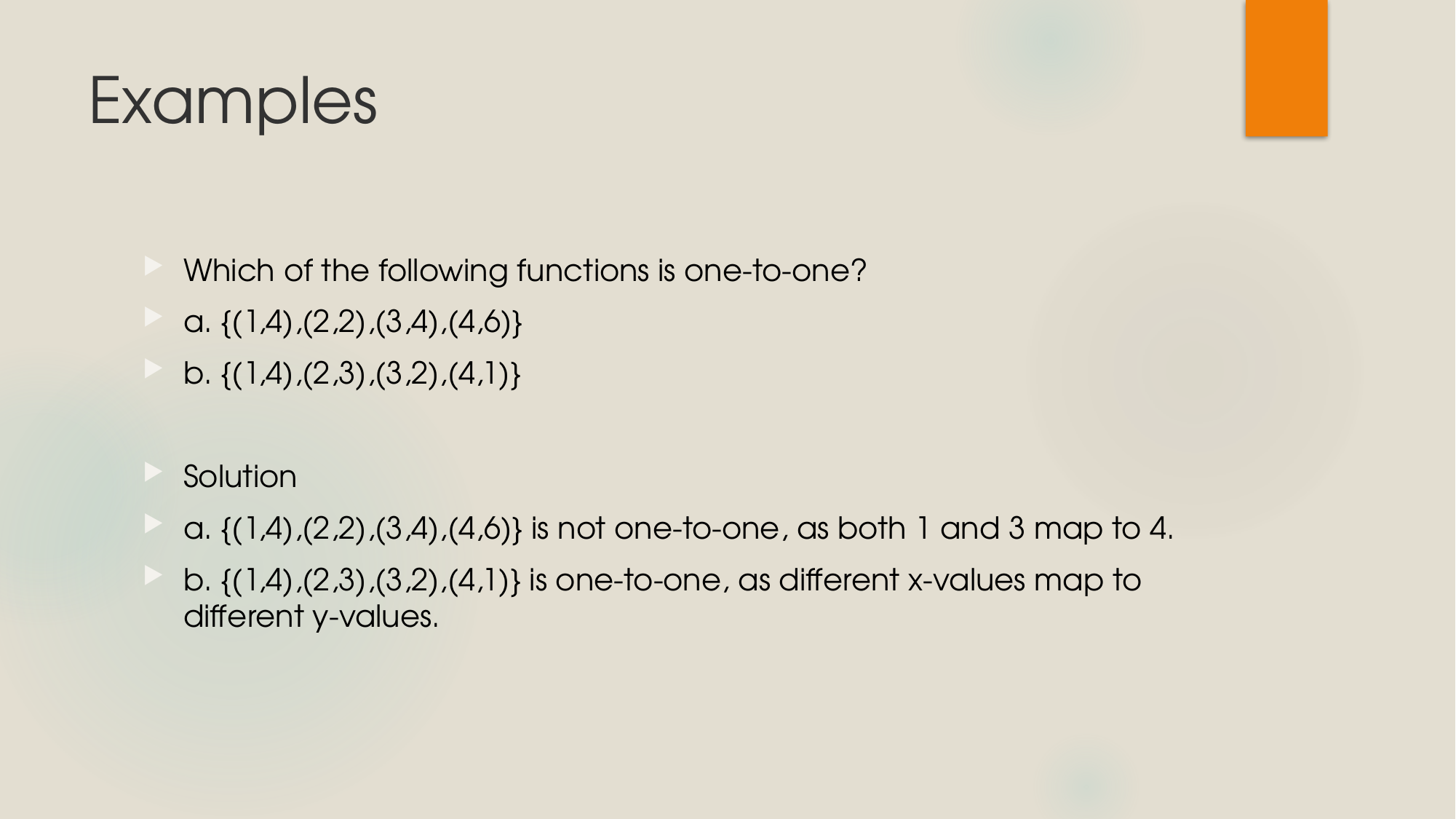

# Examples
Which of the following functions is one-to-one?
a. {(1,4),(2,2),(3,4),(4,6)}
b. {(1,4),(2,3),(3,2),(4,1)}

Solution
a. {(1,4),(2,2),(3,4),(4,6)} is not one-to-one, as both 1 and 3 map to 4.
b. {(1,4),(2,3),(3,2),(4,1)} is one-to-one, as different x-values map to different y-values.